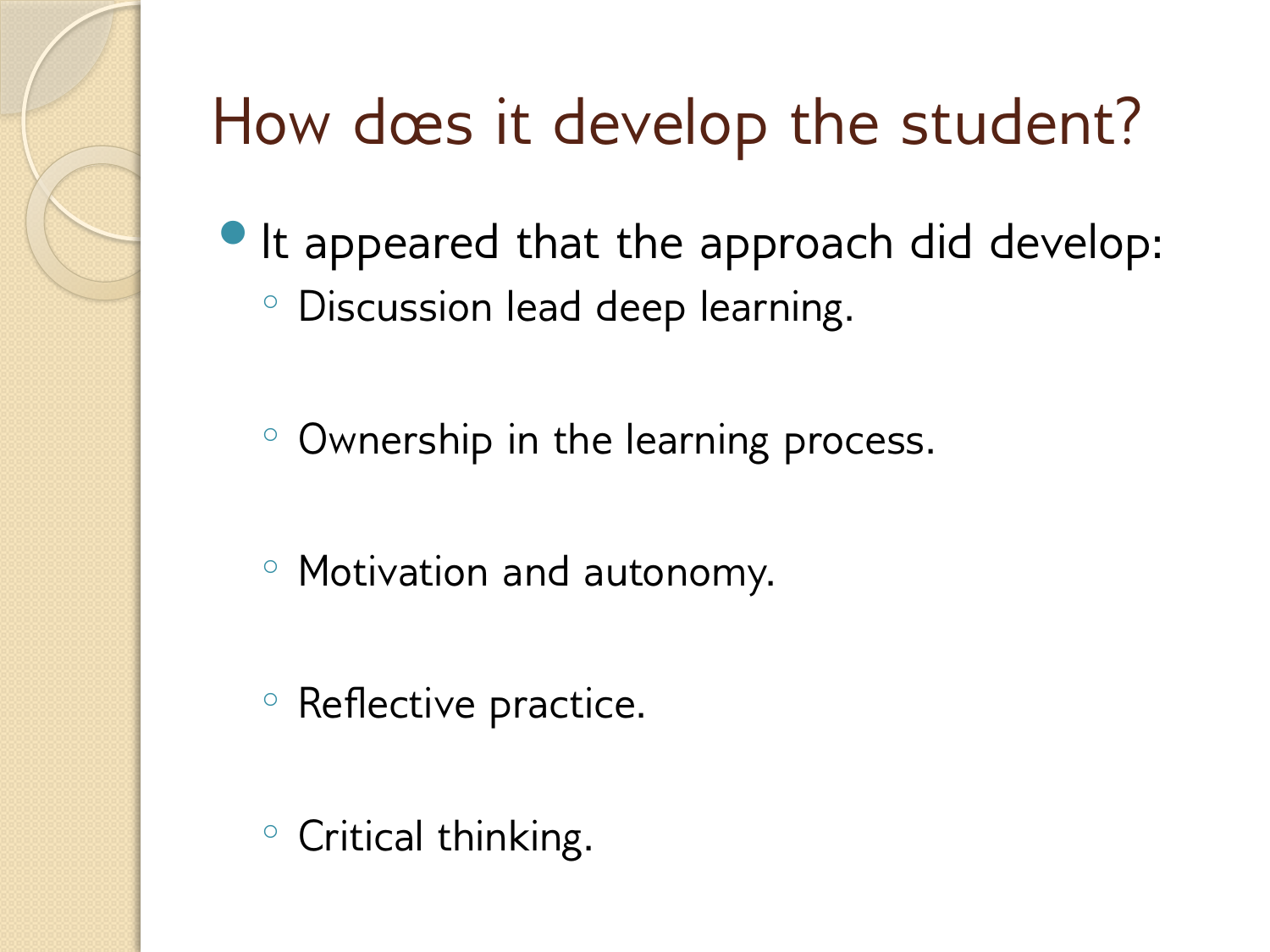

# How does it develop the student?
It appeared that the approach did develop:
Discussion lead deep learning.

Ownership in the learning process.

Motivation and autonomy.

Reflective practice.

Critical thinking.